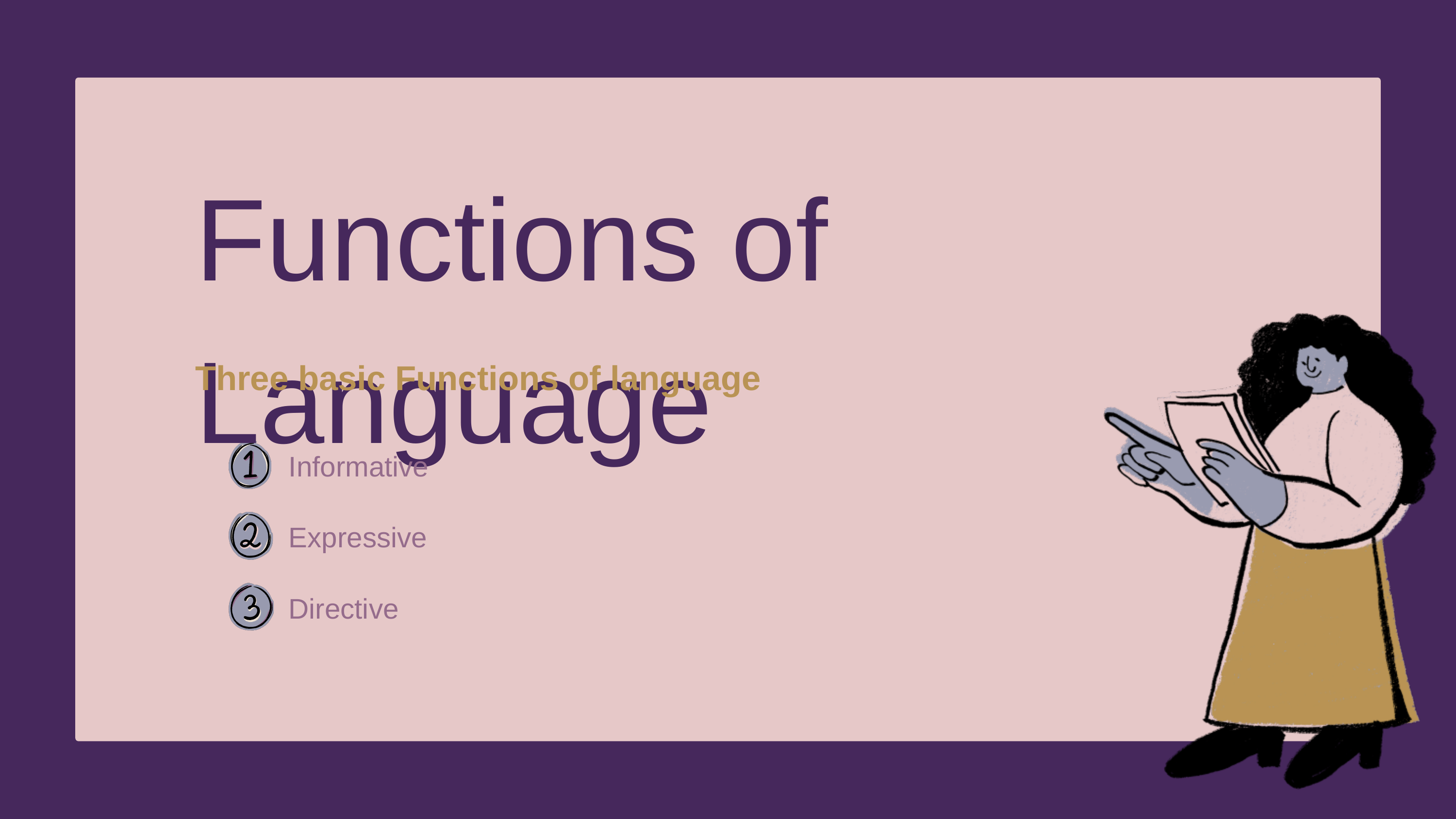

Functions of Language

Three basic Functions of language

Informative

Expressive

Directive